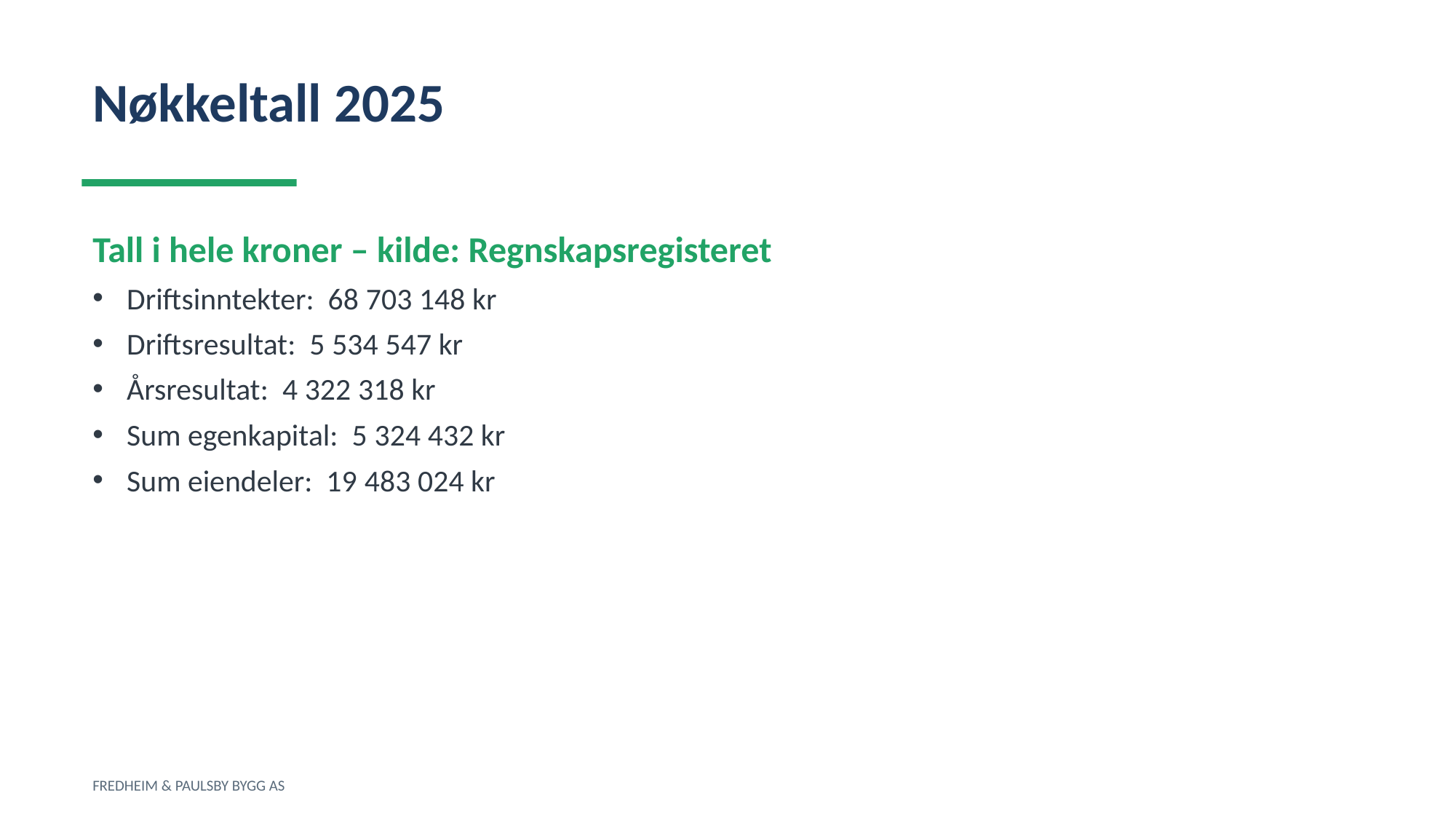

Nøkkeltall 2025

Tall i hele kroner – kilde: Regnskapsregisteret
Driftsinntekter:  68 703 148 kr
Driftsresultat:  5 534 547 kr
Årsresultat:  4 322 318 kr
Sum egenkapital:  5 324 432 kr
Sum eiendeler:  19 483 024 kr
FREDHEIM & PAULSBY BYGG AS